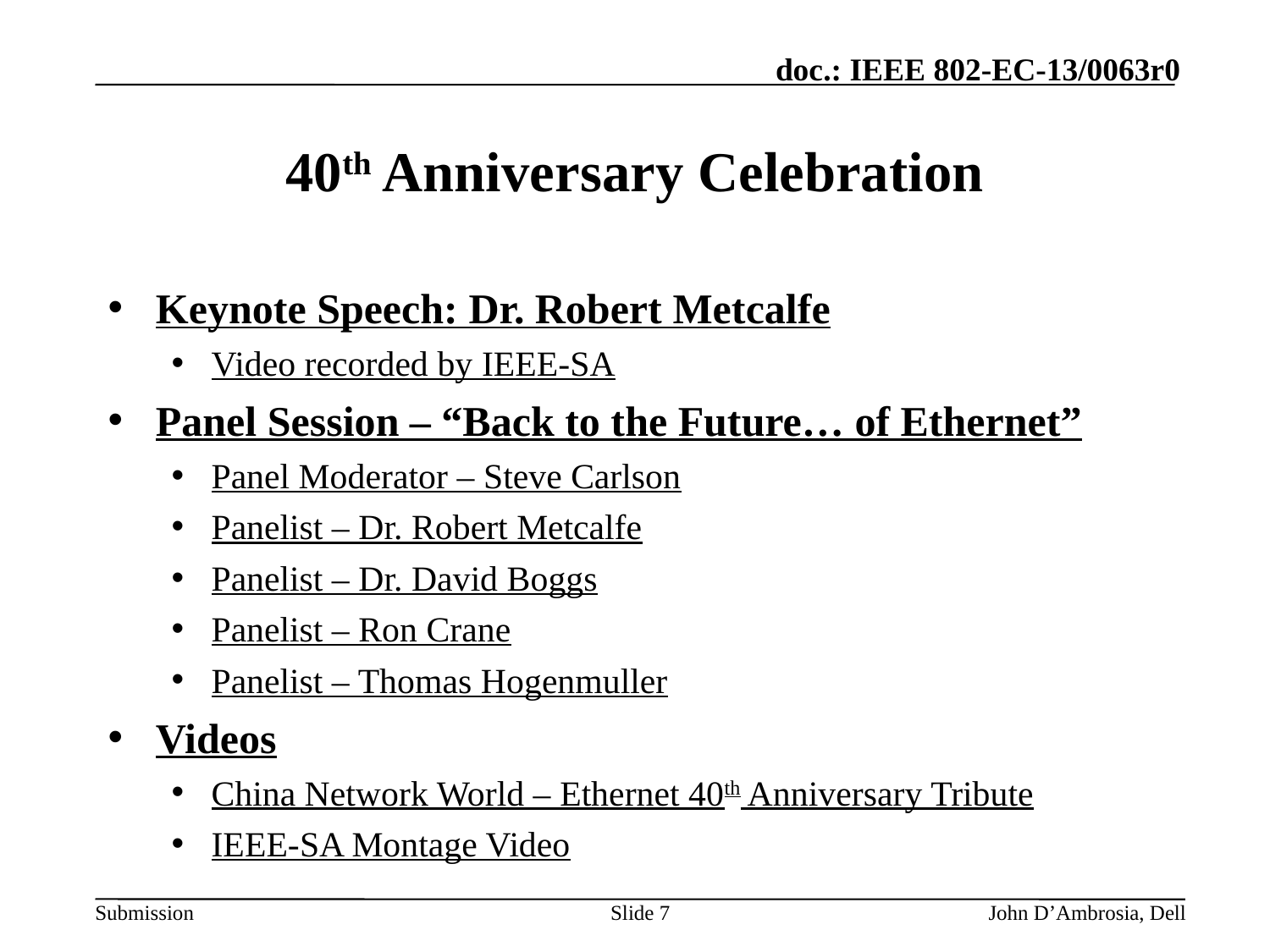

# 40th Anniversary Celebration
Keynote Speech: Dr. Robert Metcalfe
Video recorded by IEEE-SA
Panel Session – “Back to the Future… of Ethernet”
Panel Moderator – Steve Carlson
Panelist – Dr. Robert Metcalfe
Panelist – Dr. David Boggs
Panelist – Ron Crane
Panelist – Thomas Hogenmuller
Videos
China Network World – Ethernet 40th Anniversary Tribute
IEEE-SA Montage Video
Slide 7
John D’Ambrosia, Dell